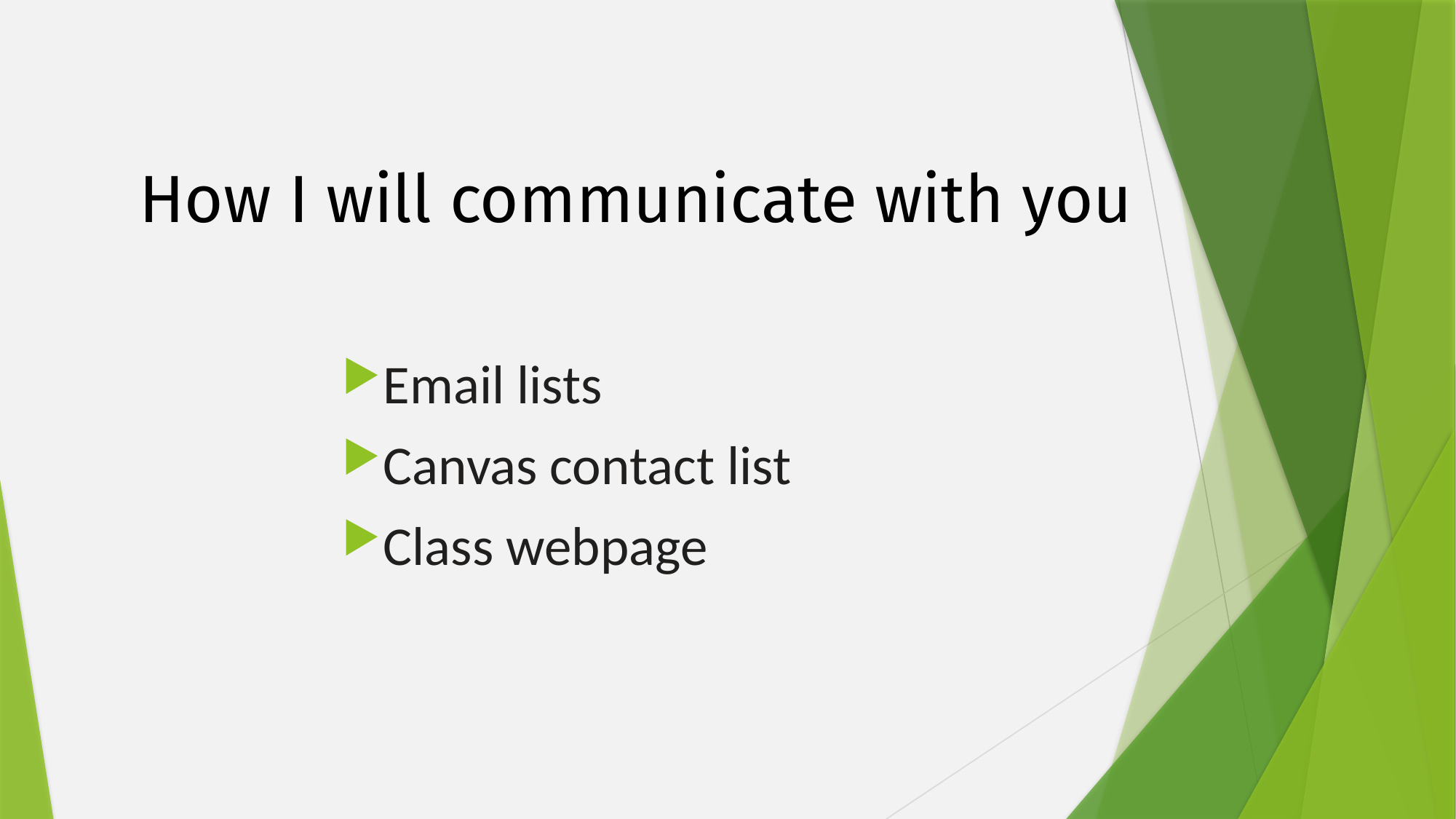

# How I will communicate with you
Email lists
Canvas contact list
Class webpage